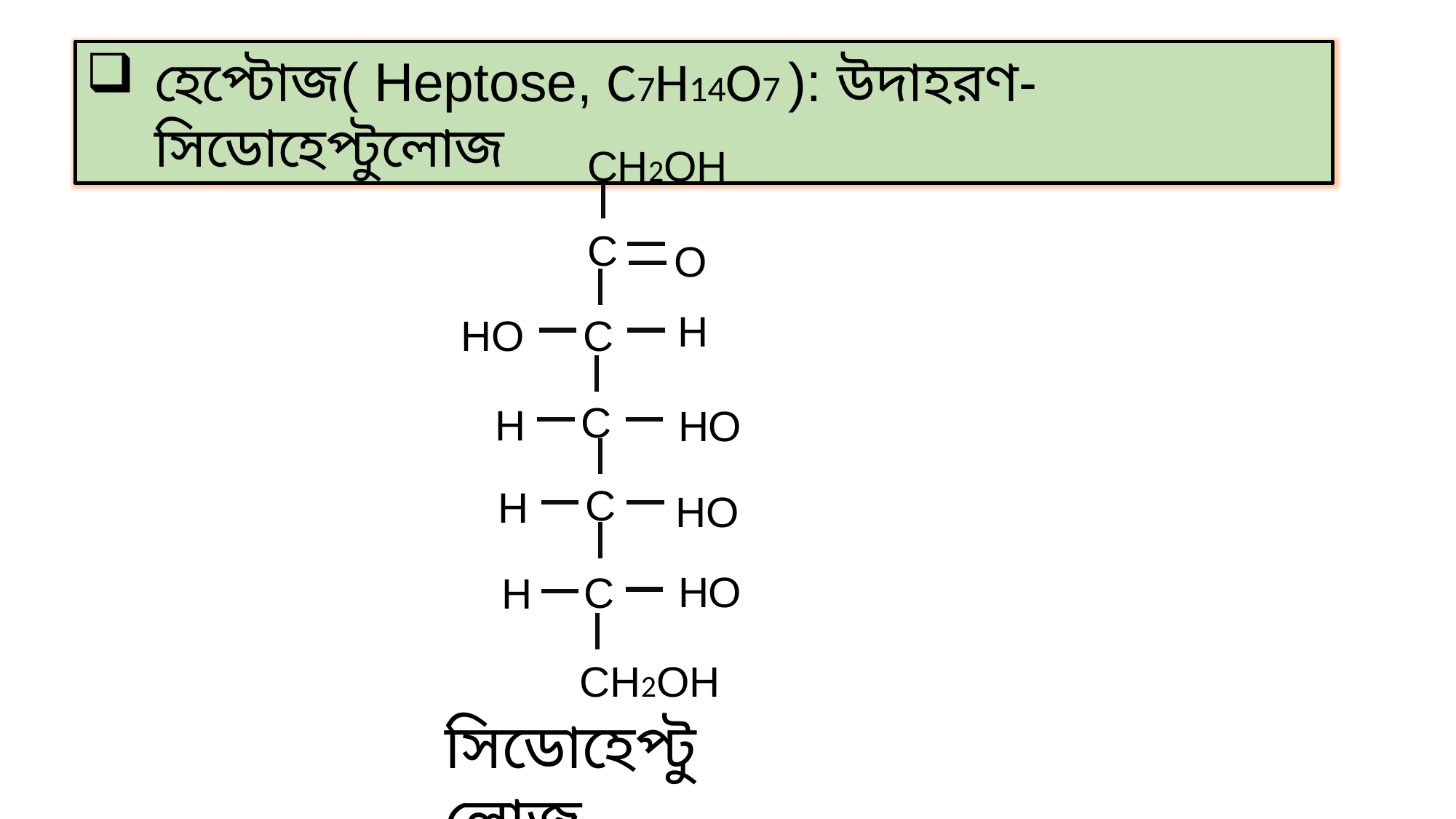

হেপ্টোজ( Heptose, C7H14O7 ): উদাহরণ- সিডোহেপ্টুলোজ
CH2OH
C
O
H
HO
C
C
H
HO
C
H
HO
HO
C
H
CH2OH
সিডোহেপ্টুলোজ